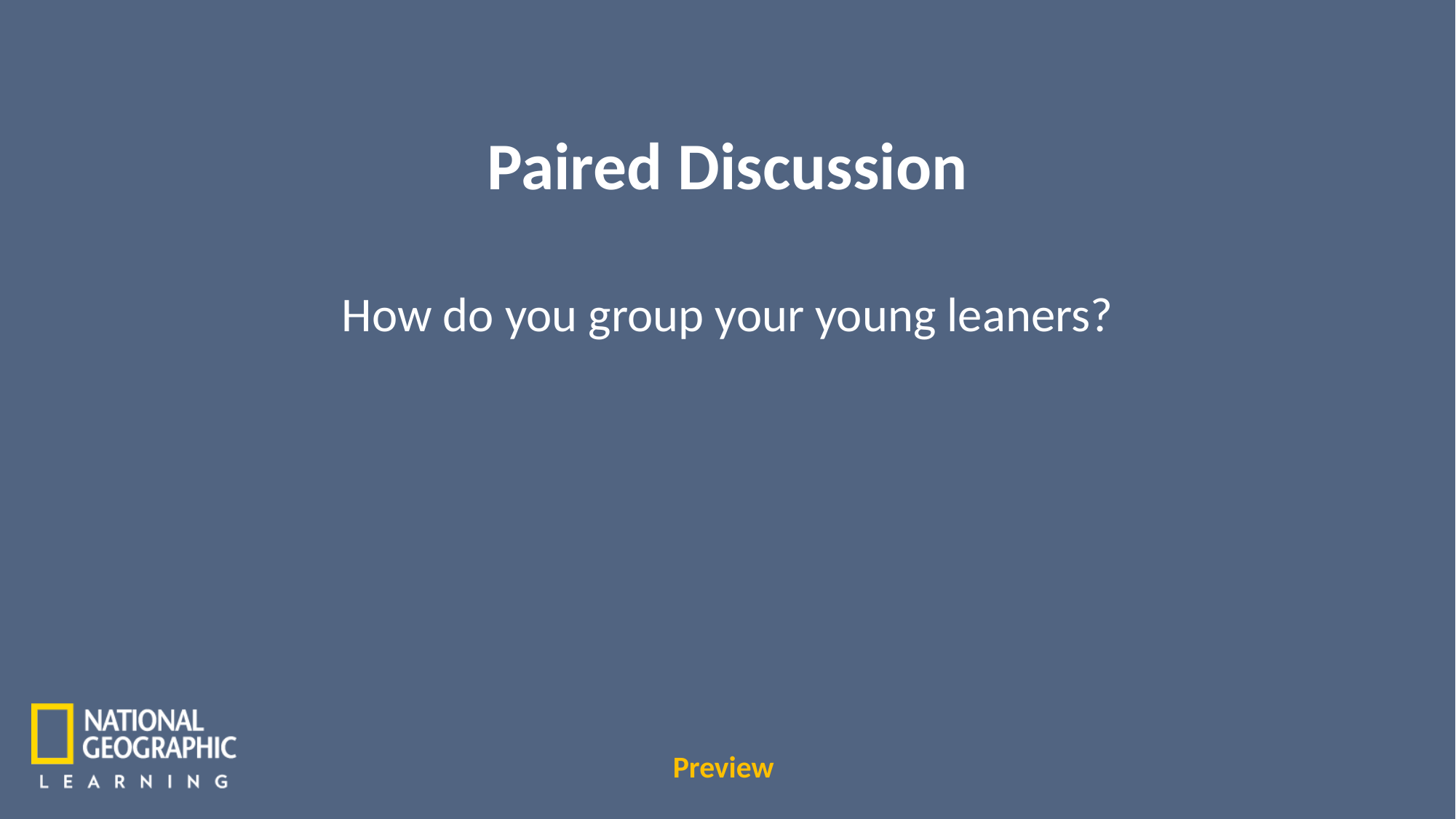

Paired Discussion

How do you group your young leaners?